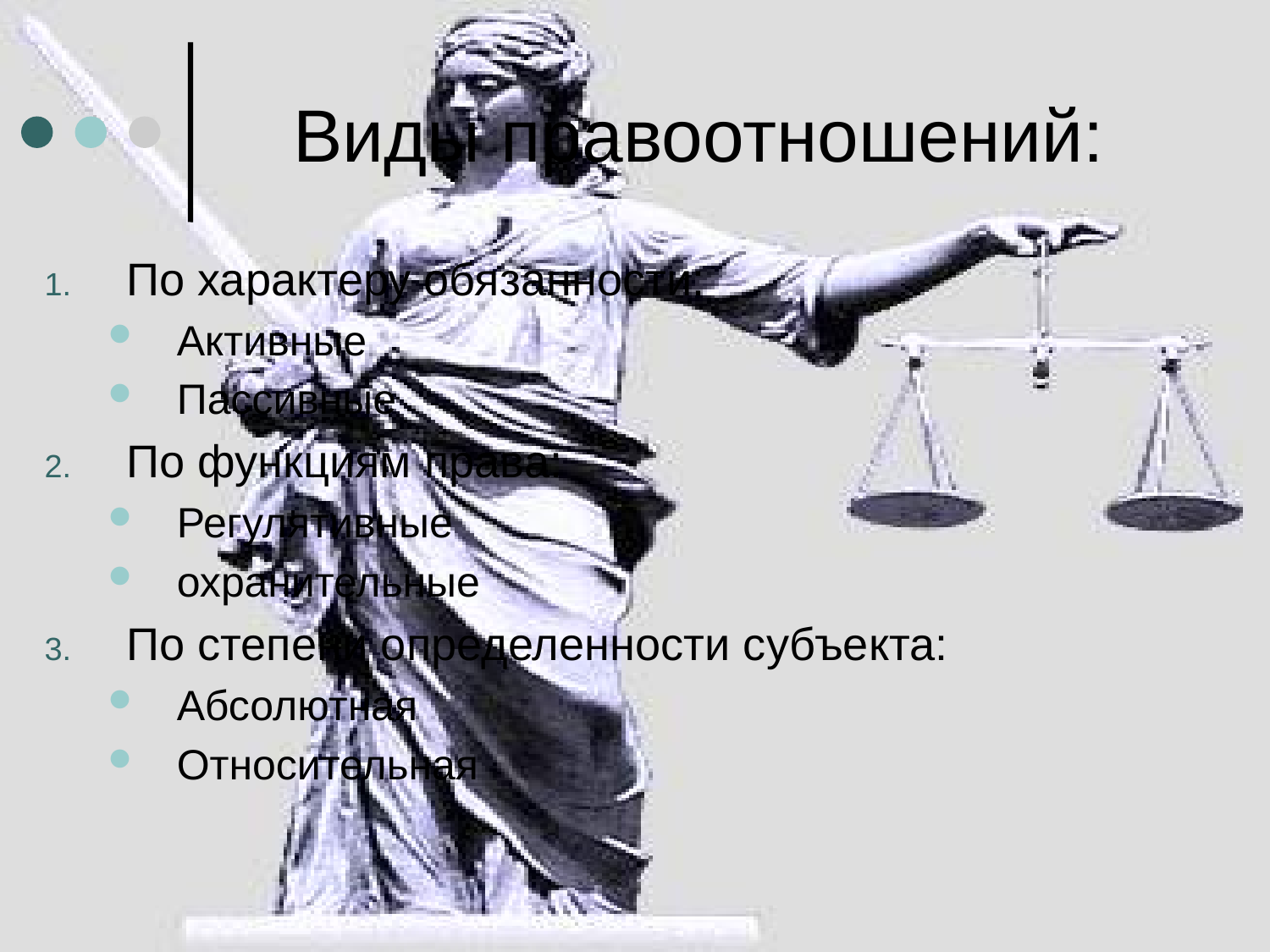

# Виды правоотношений:
По характеру обязанности:
Активные
Пассивные
По функциям права:
Регулятивные
охранительные
По степени определенности субъекта:
Абсолютная
Относительная